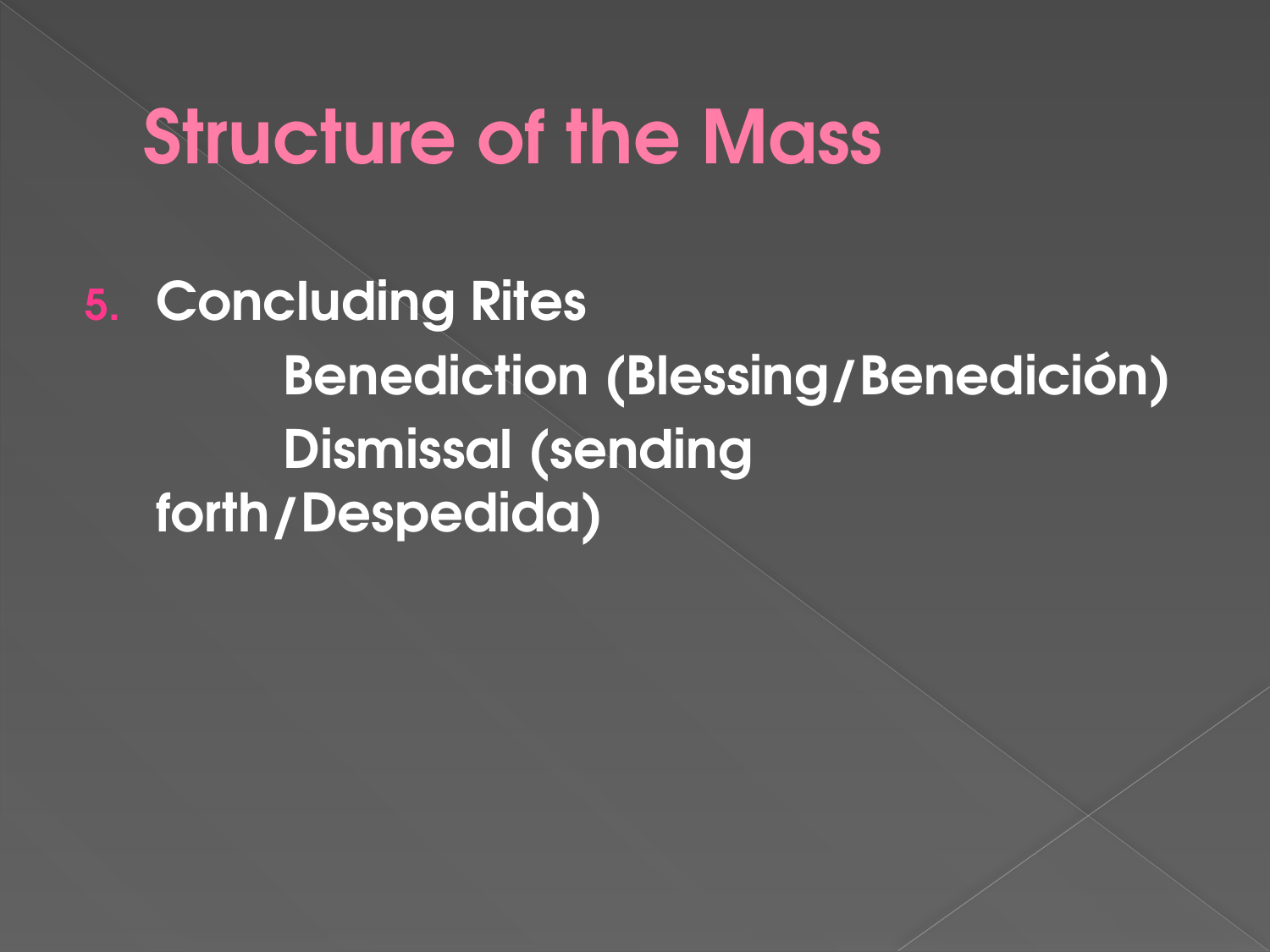

# Structure of the Mass
Concluding Rites
		Benediction (Blessing/Benedición)
		Dismissal (sending forth/Despedida)